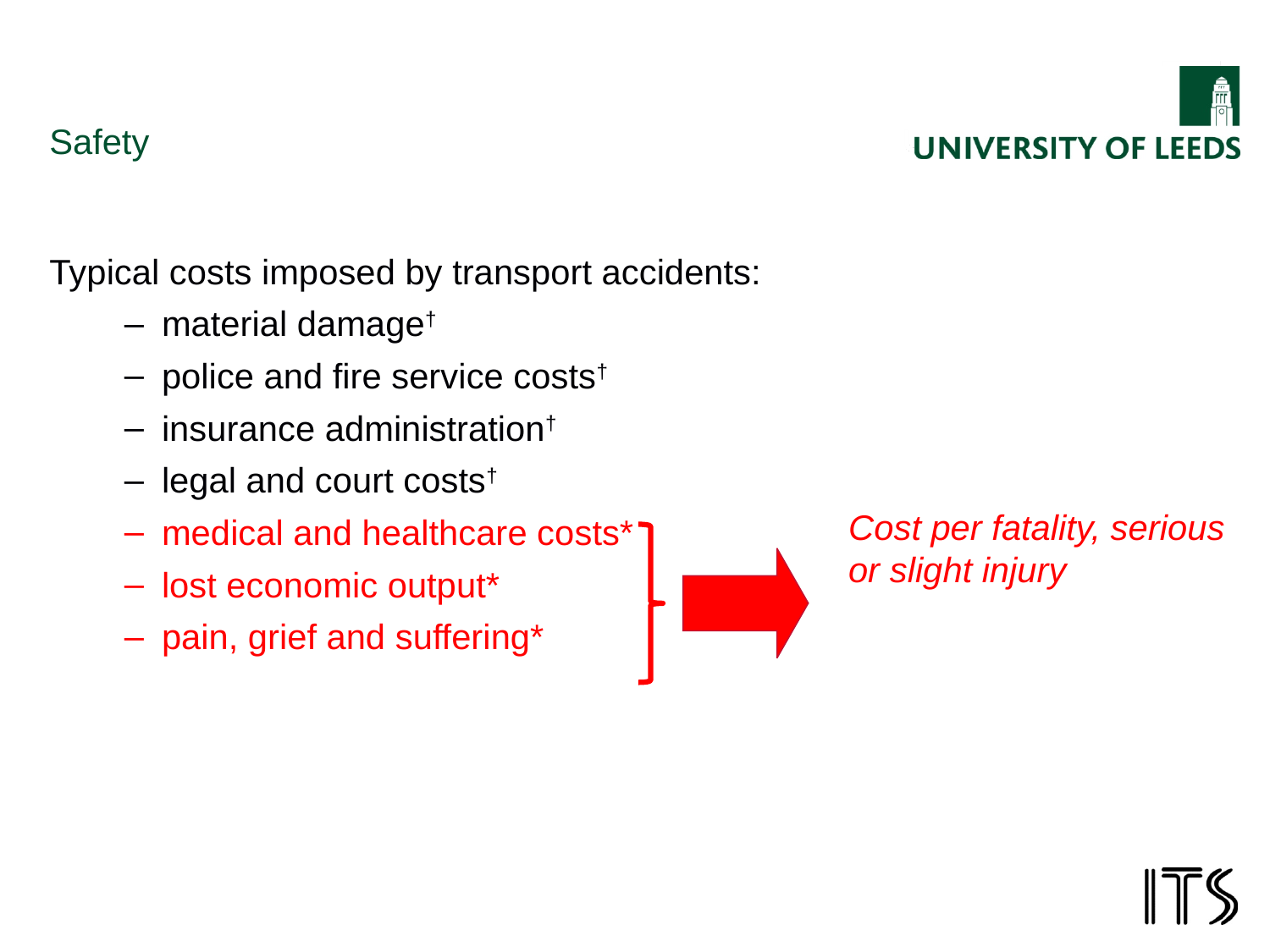

# Safety
Typical costs imposed by transport accidents:
material damage†
police and fire service costs†
insurance administration†
legal and court costs†
medical and healthcare costs*
lost economic output*
pain, grief and suffering*

Cost per fatality, serious or slight injury